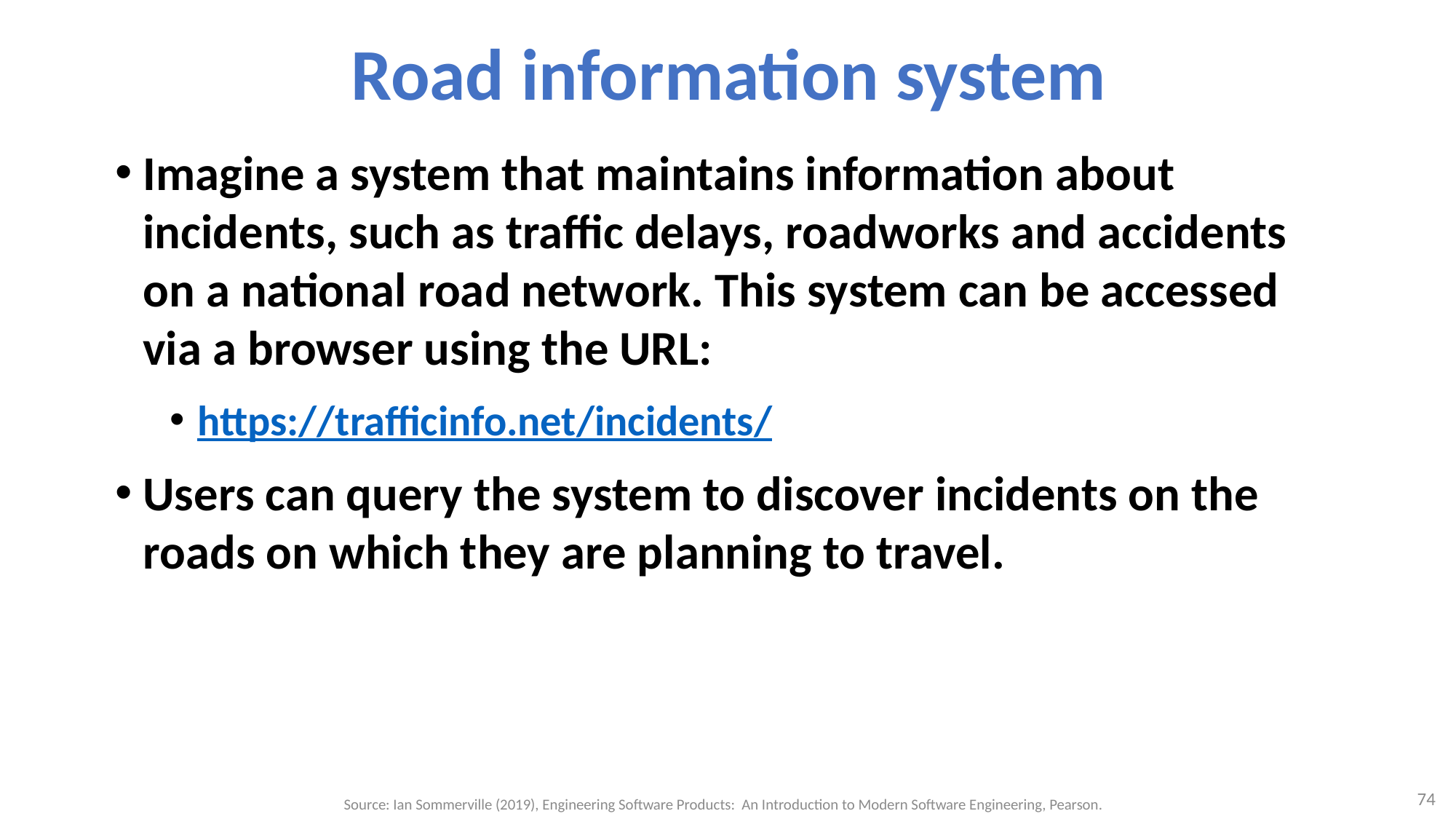

# Road information system
Imagine a system that maintains information about incidents, such as traffic delays, roadworks and accidents on a national road network. This system can be accessed via a browser using the URL:
https://trafficinfo.net/incidents/
Users can query the system to discover incidents on the roads on which they are planning to travel.

74
Source: Ian Sommerville (2019), Engineering Software Products:  An Introduction to Modern Software Engineering, Pearson.